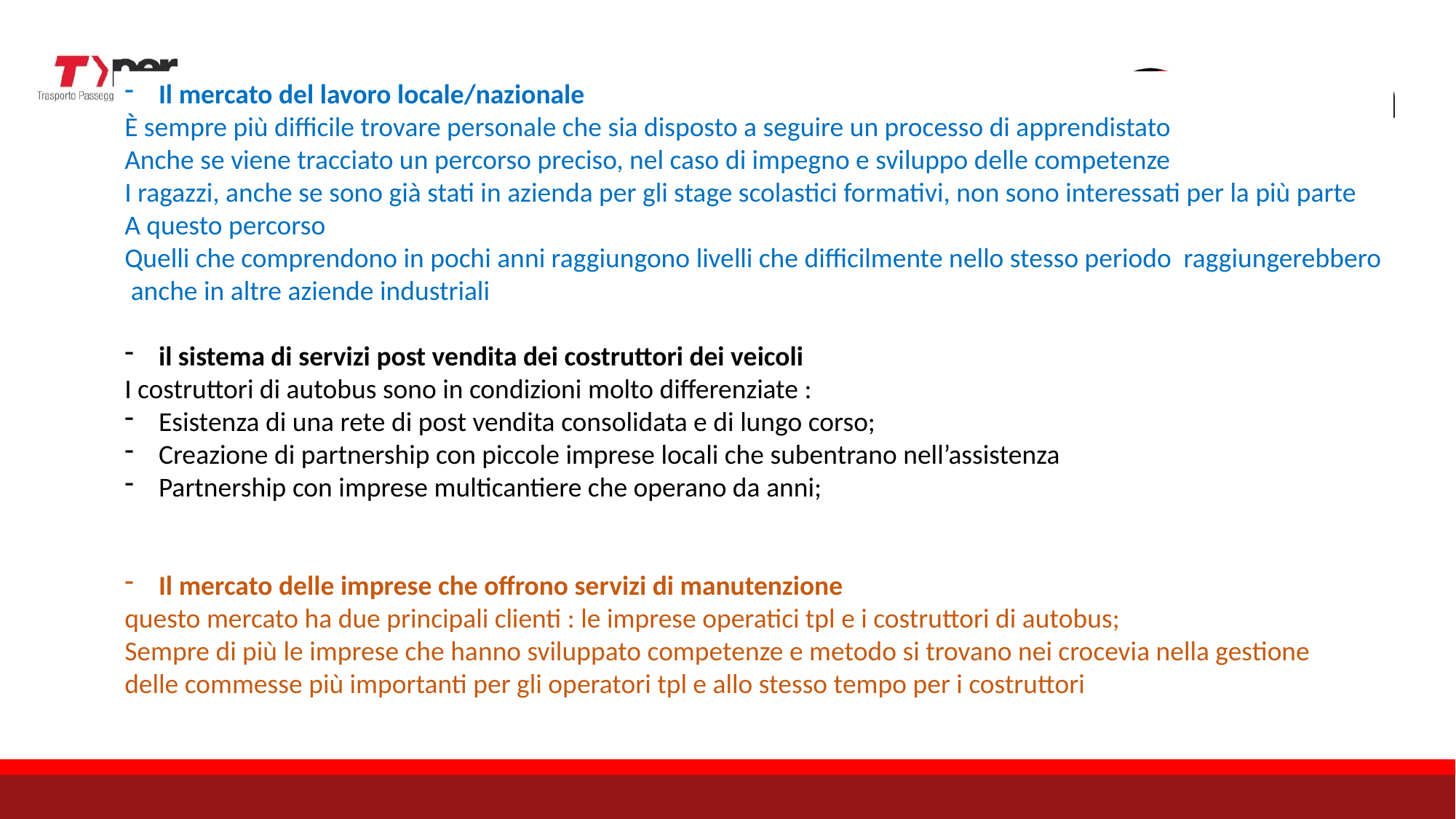

Il mercato del lavoro locale/nazionale
È sempre più difficile trovare personale che sia disposto a seguire un processo di apprendistato
Anche se viene tracciato un percorso preciso, nel caso di impegno e sviluppo delle competenze
I ragazzi, anche se sono già stati in azienda per gli stage scolastici formativi, non sono interessati per la più parte
A questo percorso
Quelli che comprendono in pochi anni raggiungono livelli che difficilmente nello stesso periodo  raggiungerebbero
 anche in altre aziende industriali

il sistema di servizi post vendita dei costruttori dei veicoli
I costruttori di autobus sono in condizioni molto differenziate :
Esistenza di una rete di post vendita consolidata e di lungo corso;
Creazione di partnership con piccole imprese locali che subentrano nell’assistenza
Partnership con imprese multicantiere che operano da anni;

Il mercato delle imprese che offrono servizi di manutenzione
questo mercato ha due principali clienti : le imprese operatici tpl e i costruttori di autobus;
Sempre di più le imprese che hanno sviluppato competenze e metodo si trovano nei crocevia nella gestione
delle commesse più importanti per gli operatori tpl e allo stesso tempo per i costruttori